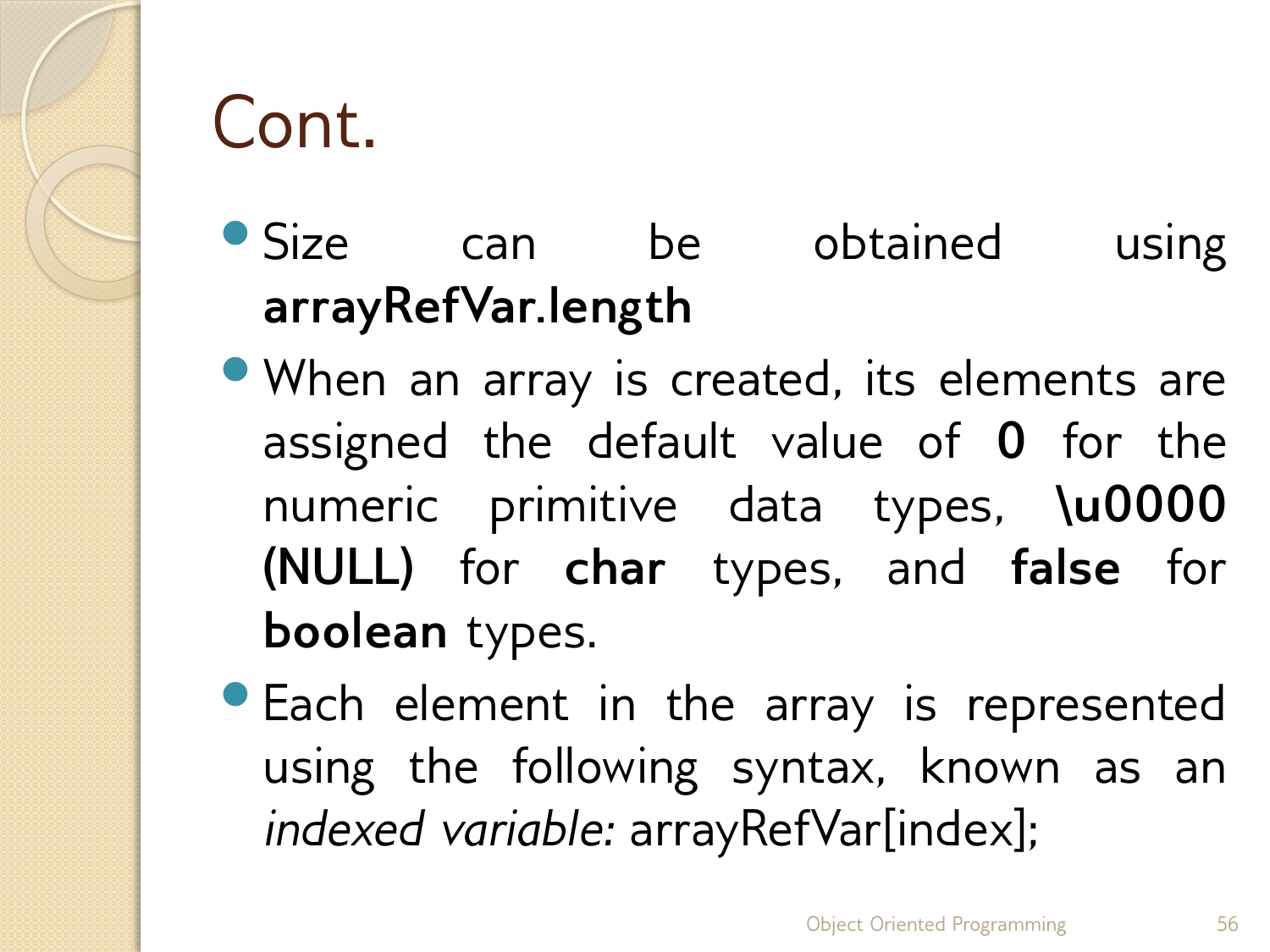

# Cont.
Size can be obtained using arrayRefVar.length
When an array is created, its elements are assigned the default value of 0 for the numeric primitive data types, \u0000 (NULL) for char types, and false for boolean types.
Each element in the array is represented using the following syntax, known as an indexed variable: arrayRefVar[index];
Object Oriented Programming
56